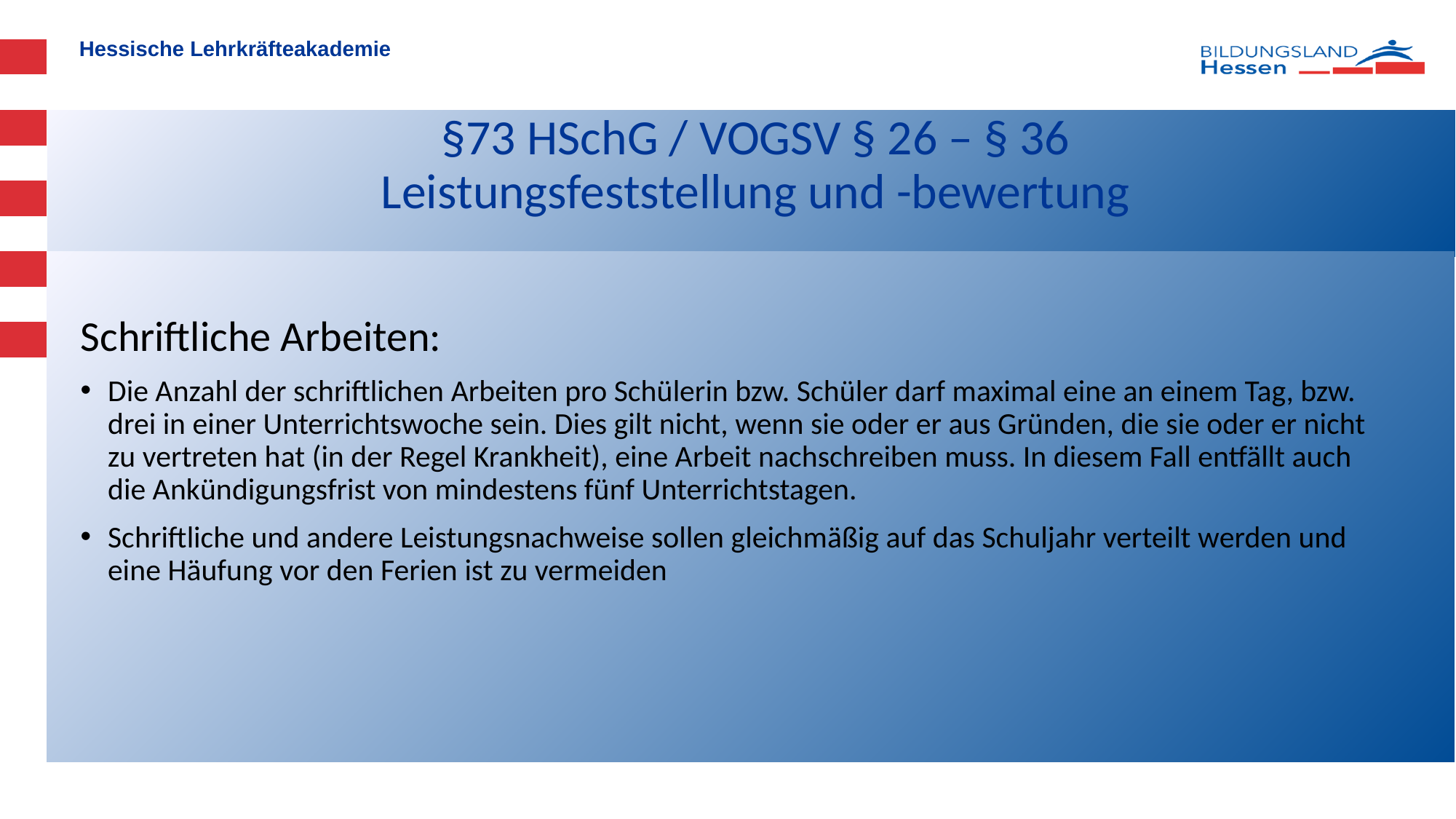

# §73 HSchG / VOGSV § 26 – § 36 Leistungsfeststellung und -bewertung
Schriftliche Arbeiten:
Die Anzahl der schriftlichen Arbeiten pro Schülerin bzw. Schüler darf maximal eine an einem Tag, bzw. drei in einer Unterrichtswoche sein. Dies gilt nicht, wenn sie oder er aus Gründen, die sie oder er nicht zu vertreten hat (in der Regel Krankheit), eine Arbeit nachschreiben muss. In diesem Fall entfällt auch die Ankündigungsfrist von mindestens fünf Unterrichtstagen.
Schriftliche und andere Leistungsnachweise sollen gleichmäßig auf das Schuljahr verteilt werden und eine Häufung vor den Ferien ist zu vermeiden